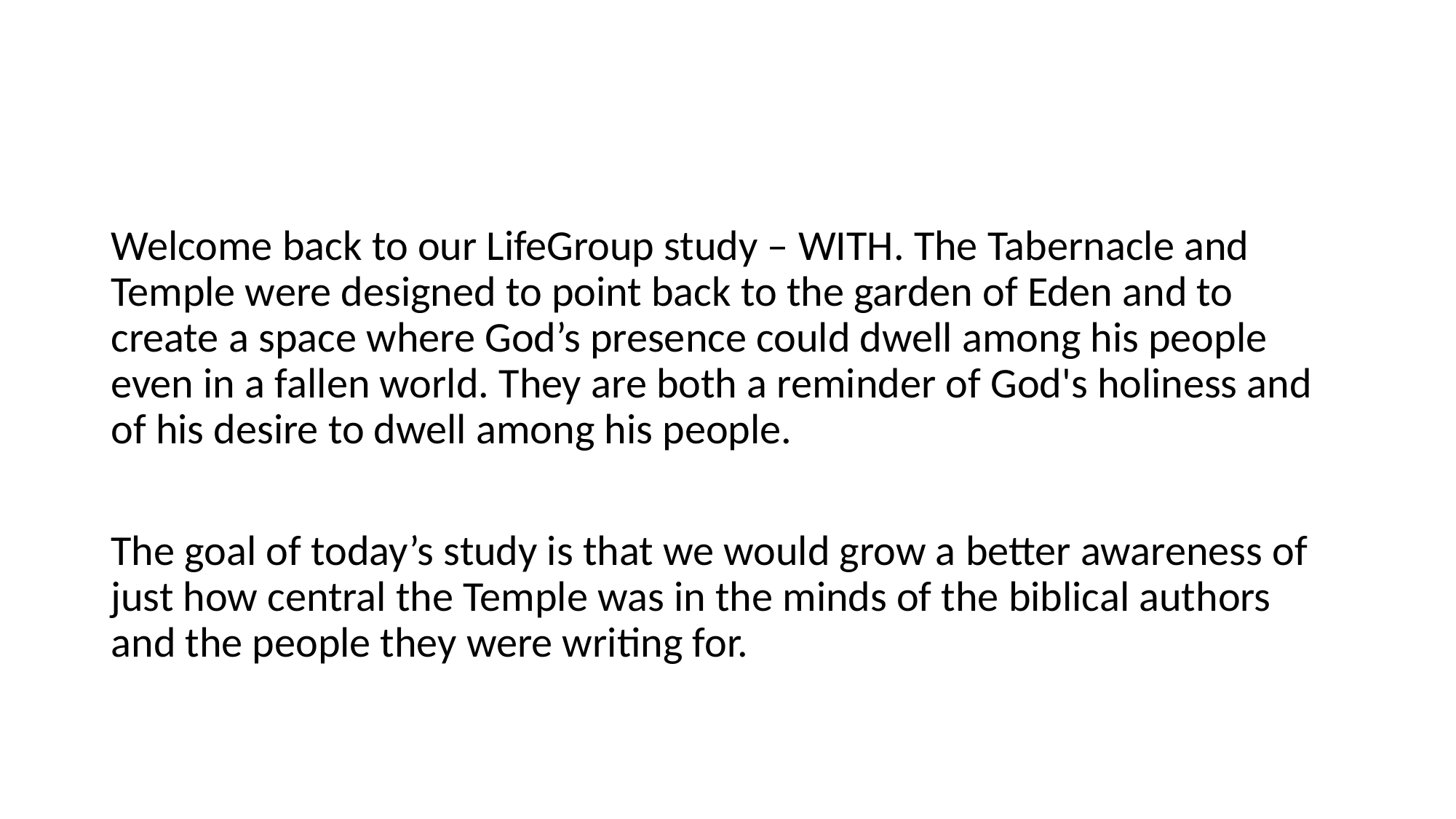

#
Welcome back to our LifeGroup study – WITH. The Tabernacle and Temple were designed to point back to the garden of Eden and to create a space where God’s presence could dwell among his people even in a fallen world. They are both a reminder of God's holiness and of his desire to dwell among his people.

The goal of today’s study is that we would grow a better awareness of just how central the Temple was in the minds of the biblical authors and the people they were writing for.